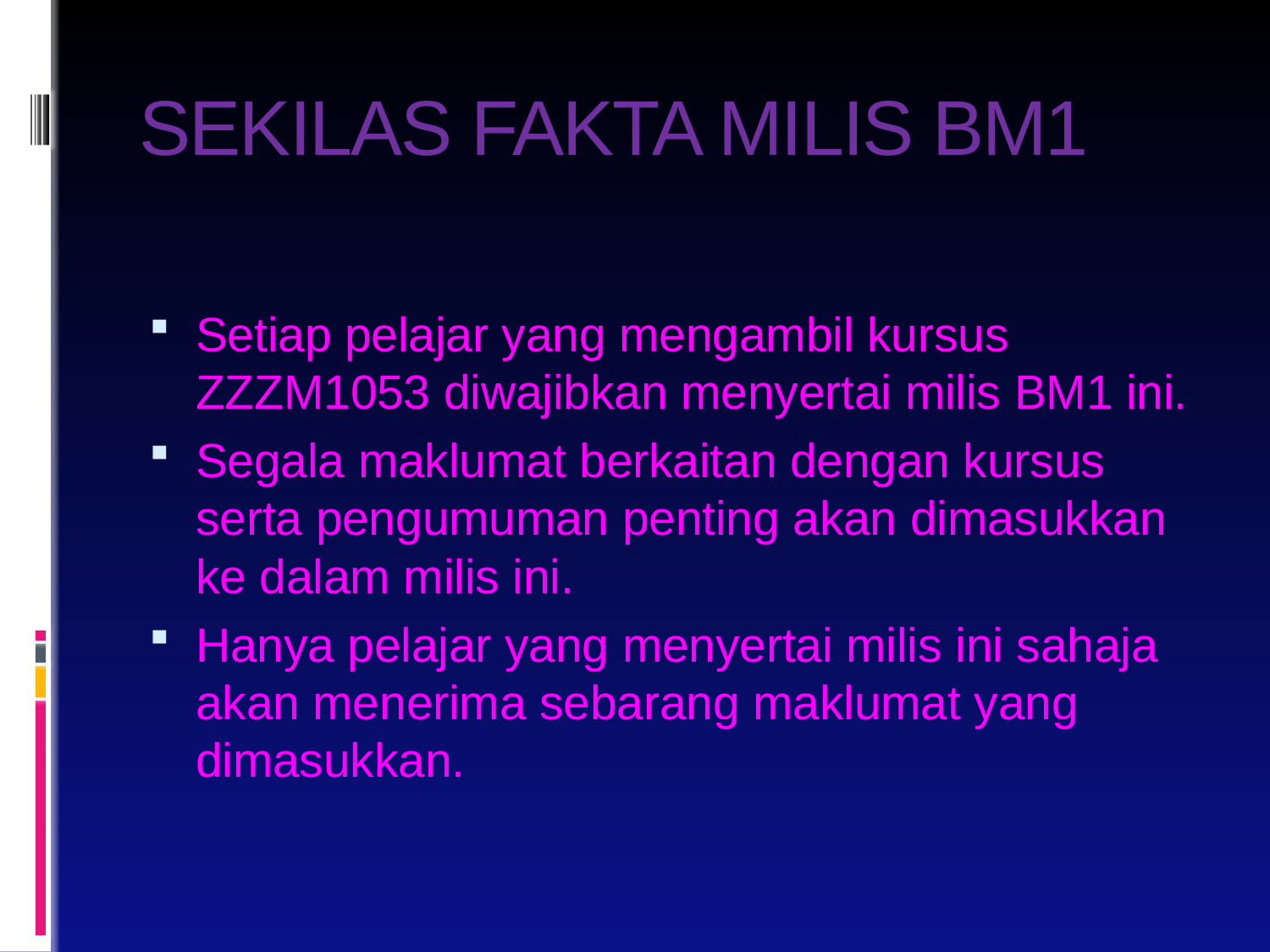

# SEKILAS FAKTA MILIS BM1

Setiap pelajar yang mengambil kursus ZZZM1053 diwajibkan menyertai milis BM1 ini.
Segala maklumat berkaitan dengan kursus serta pengumuman penting akan dimasukkan ke dalam milis ini.
Hanya pelajar yang menyertai milis ini sahaja akan menerima sebarang maklumat yang dimasukkan.